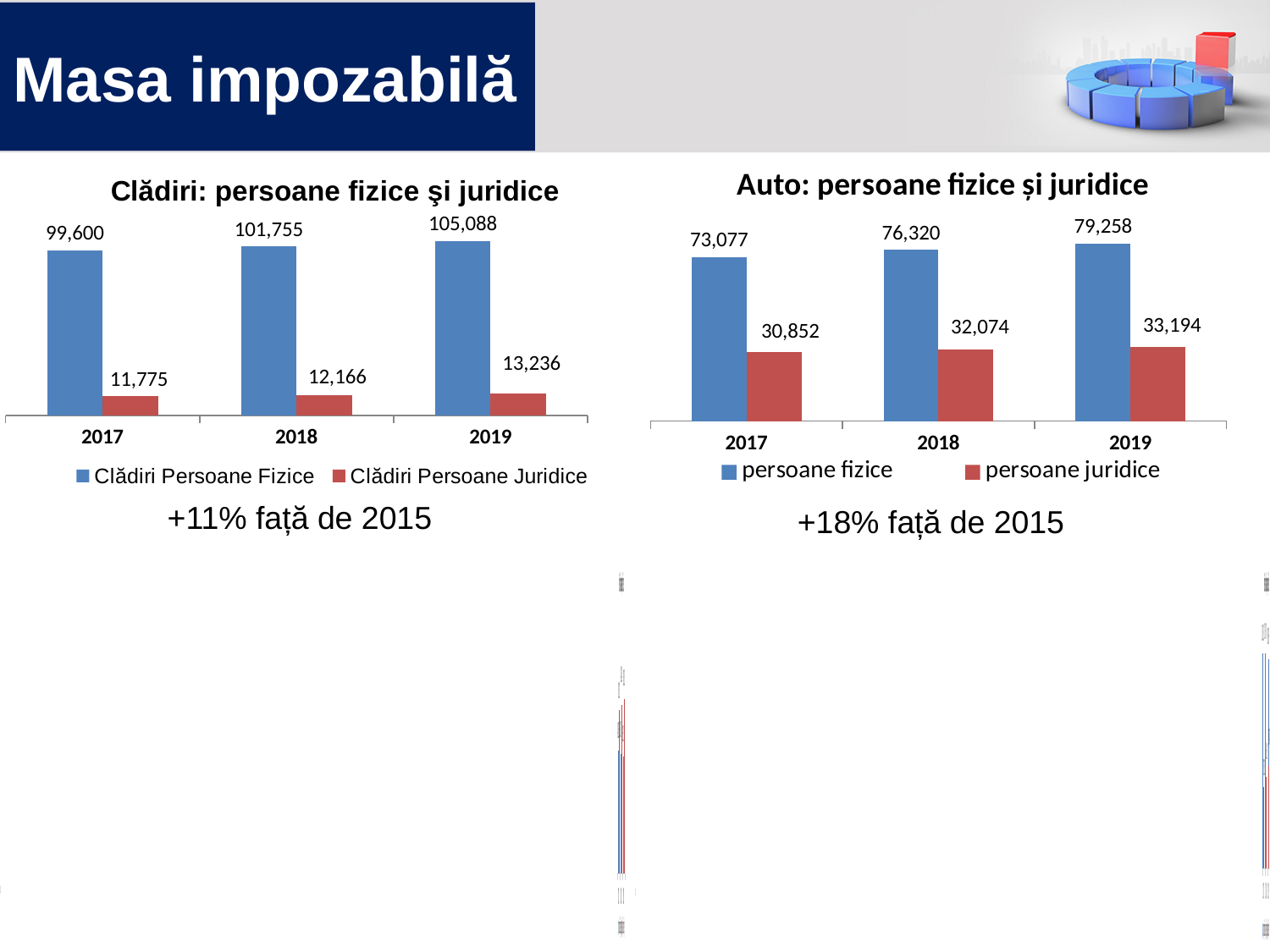

# Masa impozabilă

### Chart: Clădiri: persoane fizice şi juridice

| Category | Clădiri Persoane Fizice | Clădiri Persoane Juridice |
|---|---|---|
| 2017 | 99600.0 | 11775.0 |
| 2018 | 101755.0 | 12166.0 |
| 2019 | 105088.0 | 13236.0 |

### Chart: Auto: persoane fizice şi juridice

| Category | persoane fizice | persoane juridice |
|---|---|---|
| 2017 | 73077.0 | 30852.0 |
| 2018 | 76320.0 | 32074.0 |
| 2019 | 79258.0 | 33194.0 |
+11% față de 2015
+18% față de 2015

### Chart: Teren intravilan persoane fizice

| Category | curţi construcţii (suprafeţe) | agricol (suprafeţe) |
|---|---|---|
| 2017 | 10454531.0 | 13941920.0 |
| 2018 | 10163971.0 | 14413462.0 |
| 2019 | 9956121.6 | 14915025.4 |

### Chart: Teren intravilan persoane juridice

| Category | curţi construcţii (suprafeţe) | agricol (suprafeţe) |
|---|---|---|
| 2017 | 20356782.15 | 7715024.79 |
| 2018 | 20379940.15 | 8669131.270000003 |
| 2019 | 19786888.56 | 9726703.77 |